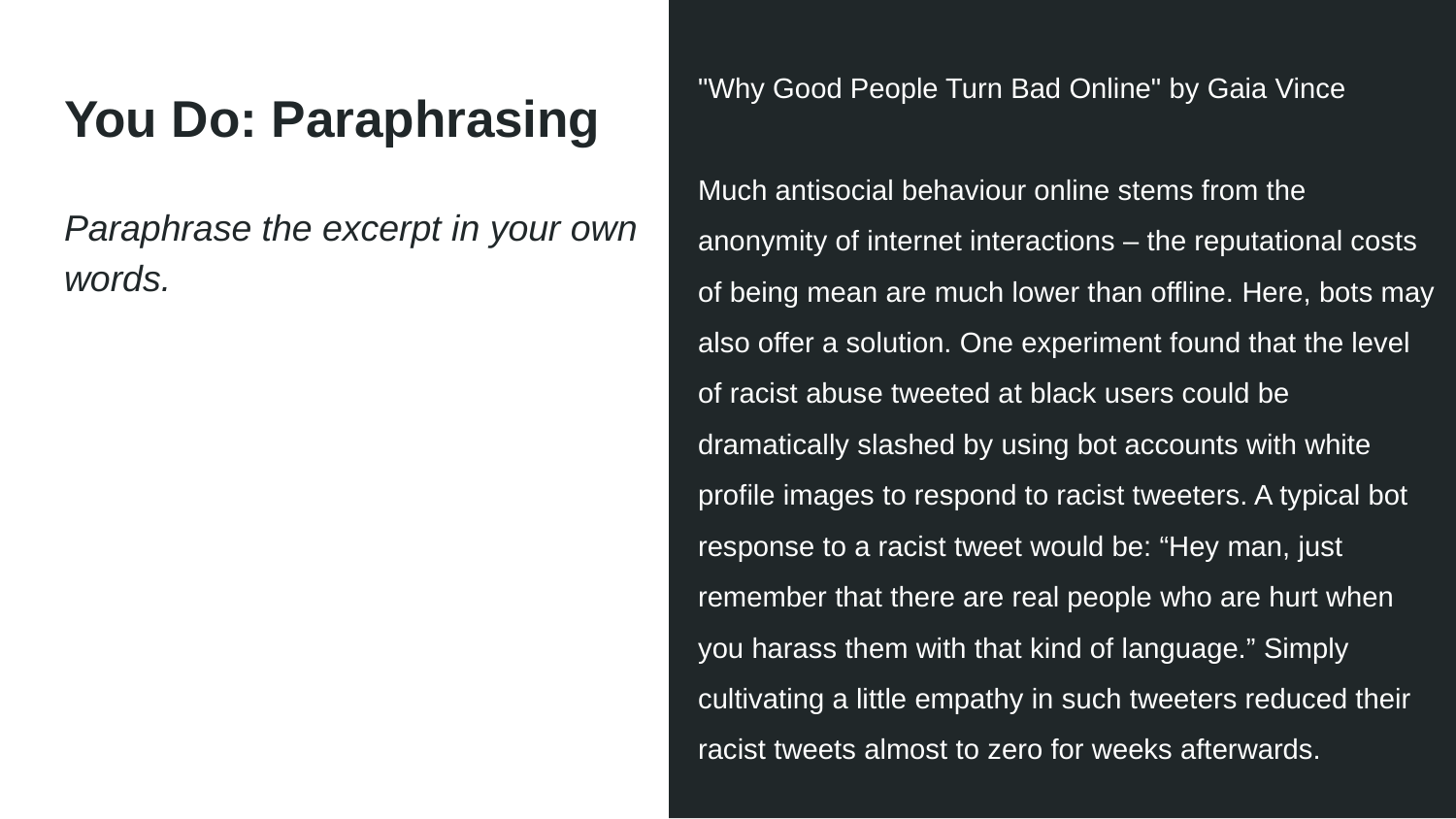

"Why Good People Turn Bad Online" by Gaia Vince

Much antisocial behaviour online stems from the anonymity of internet interactions – the reputational costs of being mean are much lower than offline. Here, bots may also offer a solution. One experiment found that the level of racist abuse tweeted at black users could be dramatically slashed by using bot accounts with white profile images to respond to racist tweeters. A typical bot response to a racist tweet would be: “Hey man, just remember that there are real people who are hurt when you harass them with that kind of language.” Simply cultivating a little empathy in such tweeters reduced their racist tweets almost to zero for weeks afterwards.
# You Do: Paraphrasing
Paraphrase the excerpt in your own words.